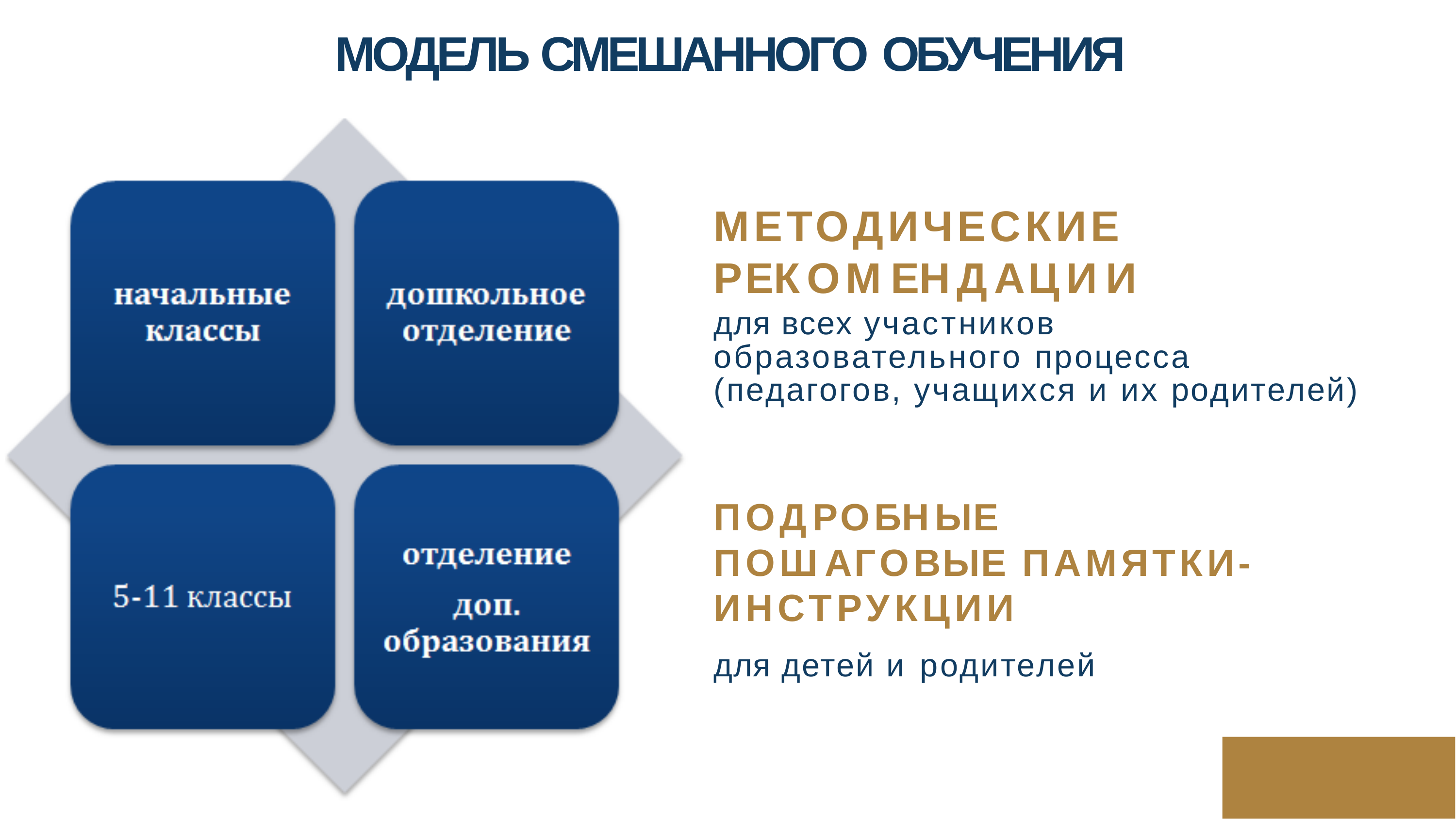

# МОДЕЛЬ СМЕШАННОГО ОБУЧЕНИЯ

МЕТОДИЧЕСКИЕ  РЕКОМЕНДАЦИИ
для всех участников  образовательного процесса  (педагогов, учащихся и их родителей)

ПОДРОБНЫЕ	ПОШАГОВЫЕ  ПАМЯТКИ- ИНСТРУКЦИИ
для детей и родителей